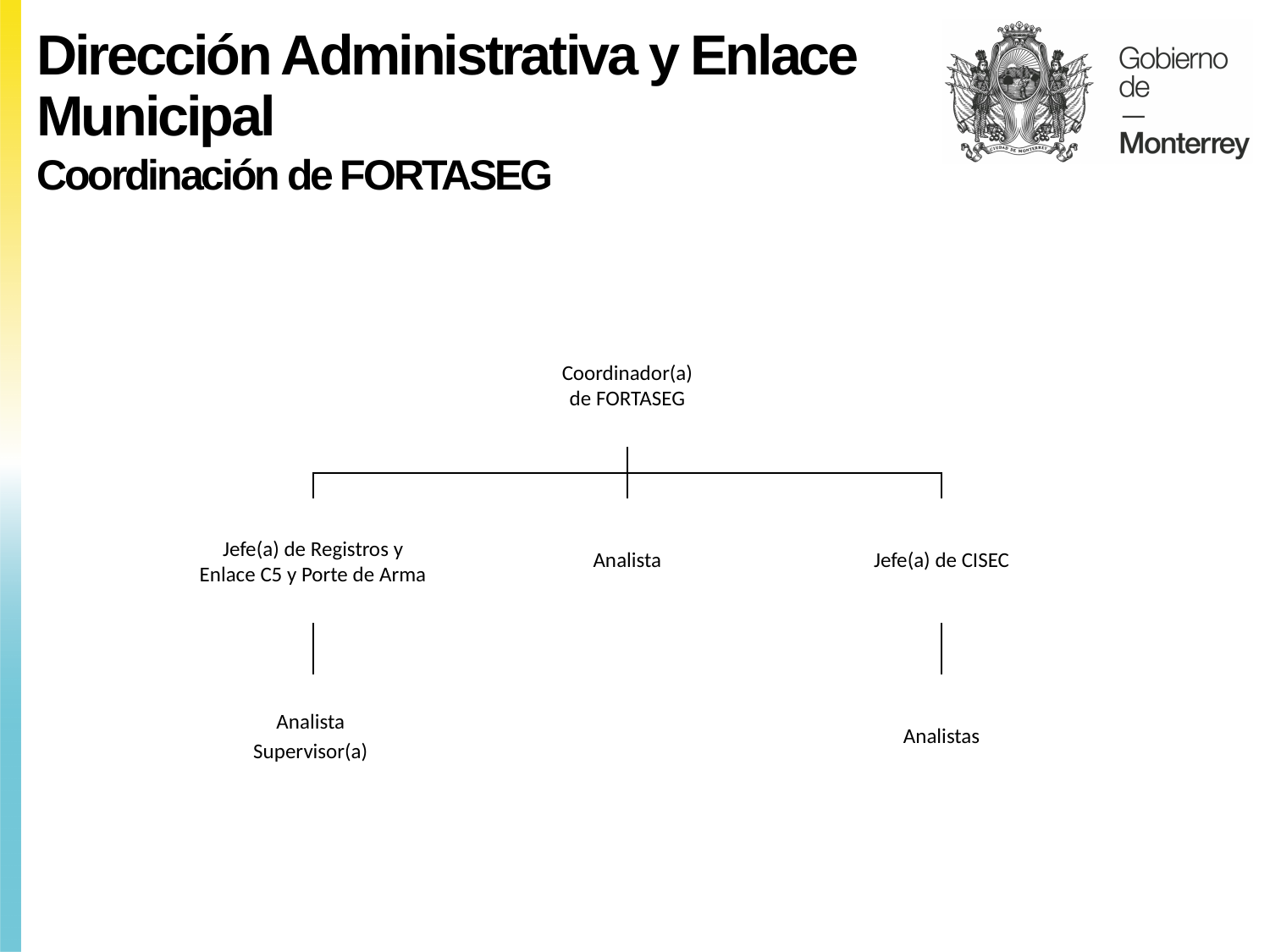

Dirección Administrativa y Enlace Municipal
Coordinación de FORTASEG
Coordinador(a)
de FORTASEG
Jefe(a) de Registros y
Enlace C5 y Porte de Arma
Analista
Supervisor(a)
Analista
Jefe(a) de CISEC
Analistas